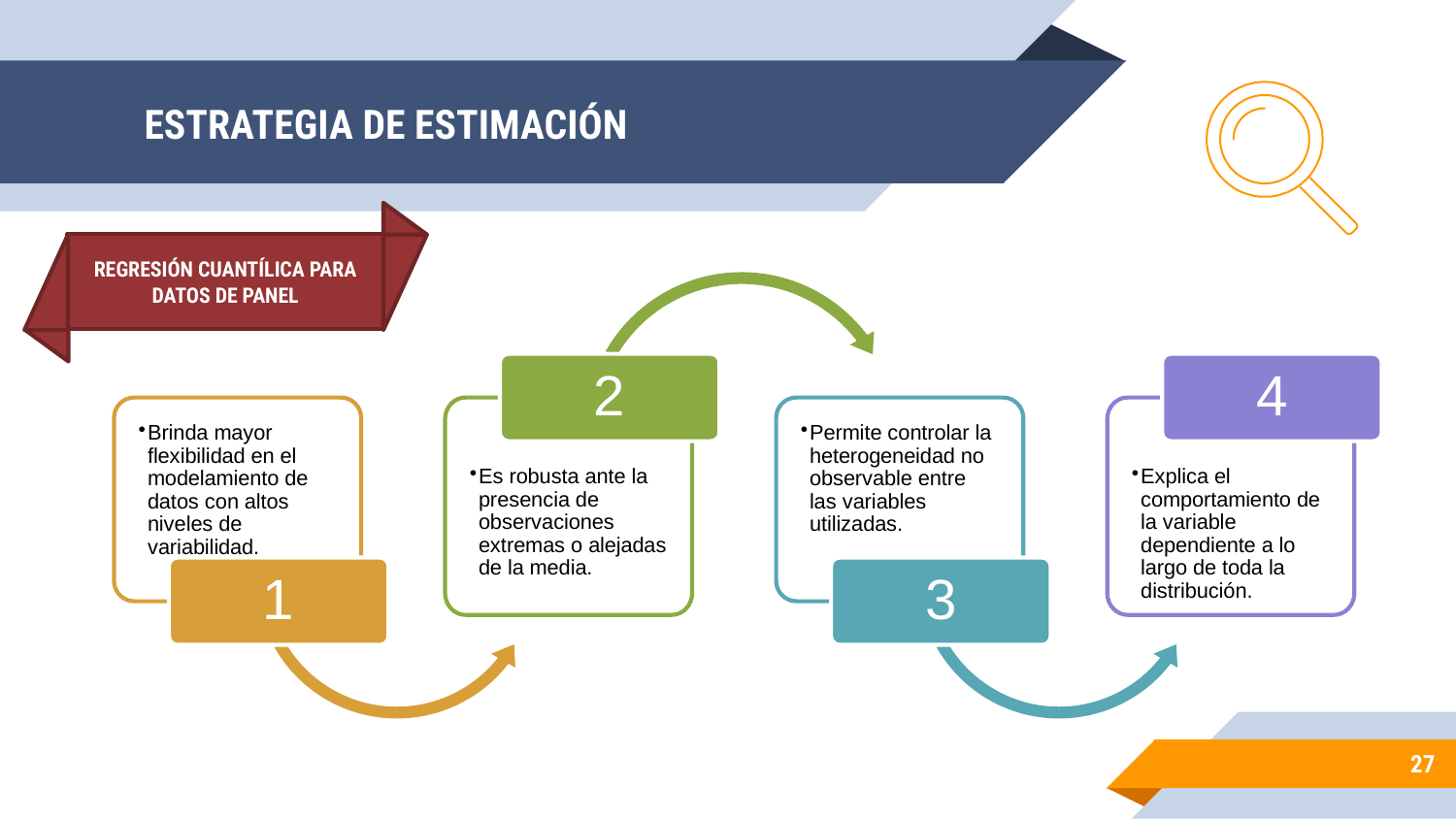

# ESTRATEGIA DE ESTIMACIÓN

REGRESIÓN CUANTÍLICA PARA DATOS DE PANEL

2
4
Brinda mayor flexibilidad en el modelamiento de datos con altos niveles de variabilidad.
Es robusta ante la presencia de observaciones extremas o alejadas de la media.
Permite controlar la heterogeneidad no observable entre las variables utilizadas.
Explica el comportamiento de la variable dependiente a lo largo de toda la distribución.

1
3
27